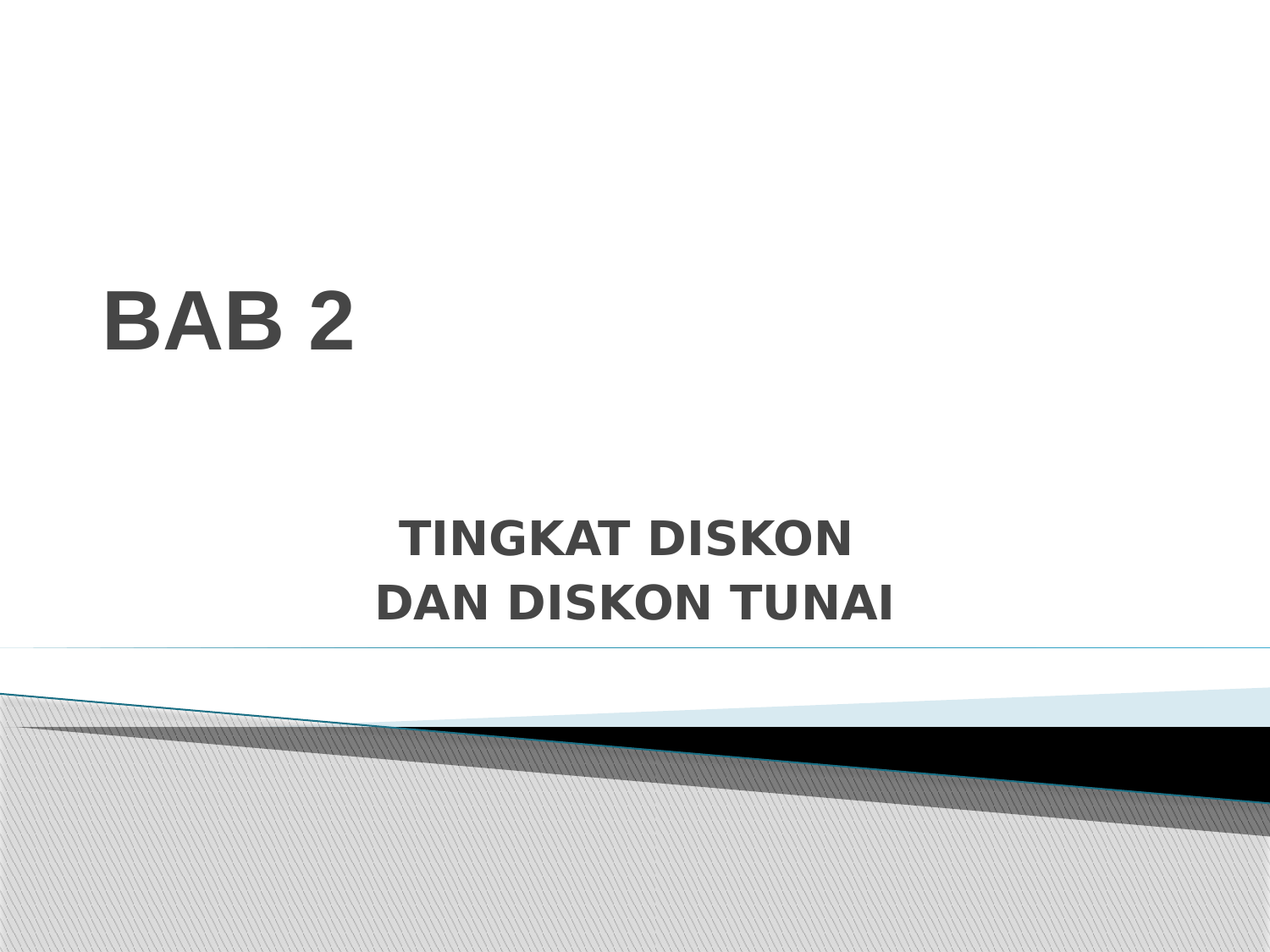

# BAB 2
TINGKAT DISKON
DAN DISKON TUNAI